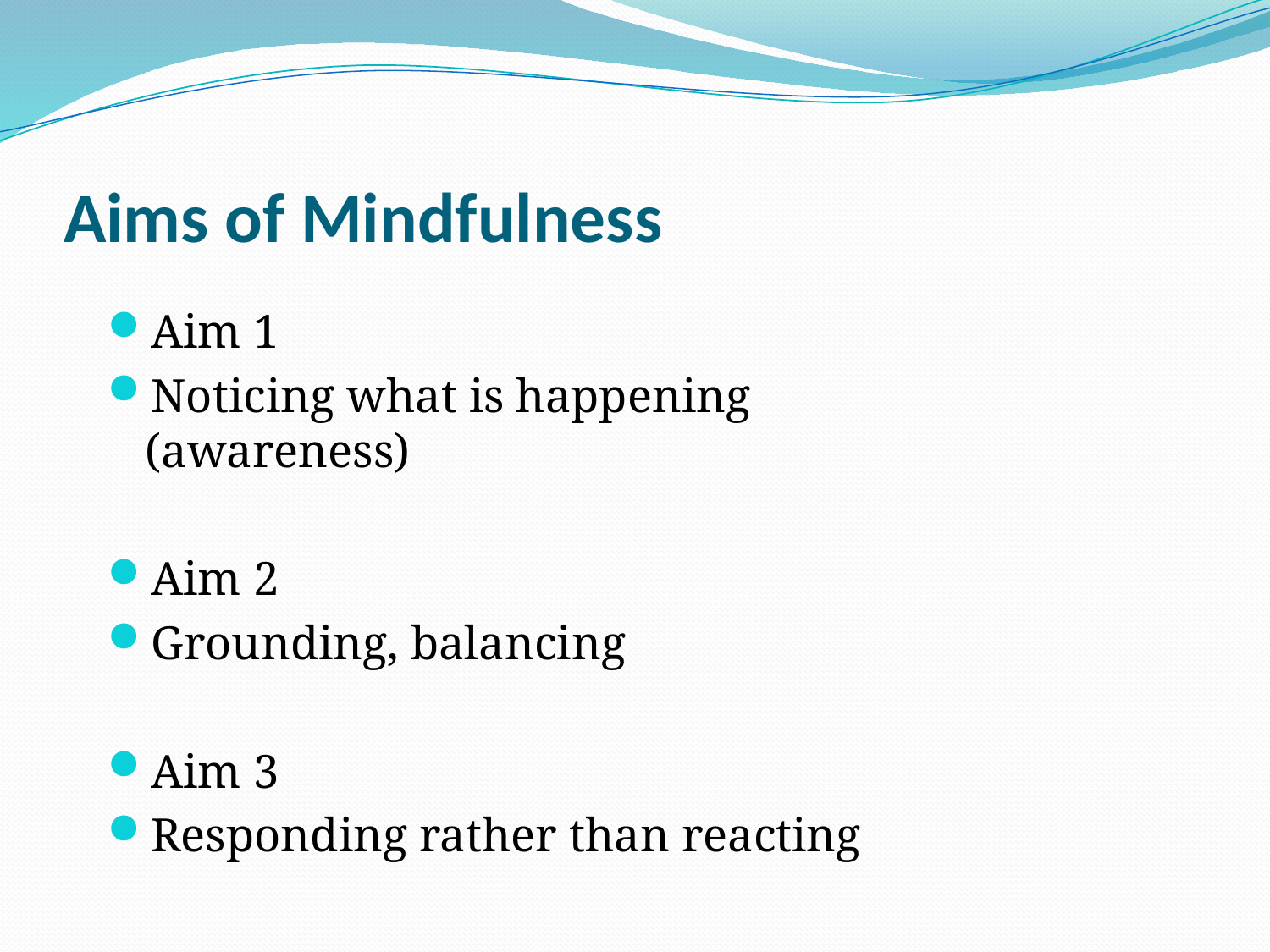

# Aims of Mindfulness
Aim 1
Noticing what is happening (awareness)

Aim 2
Grounding, balancing

Aim 3
Responding rather than reacting